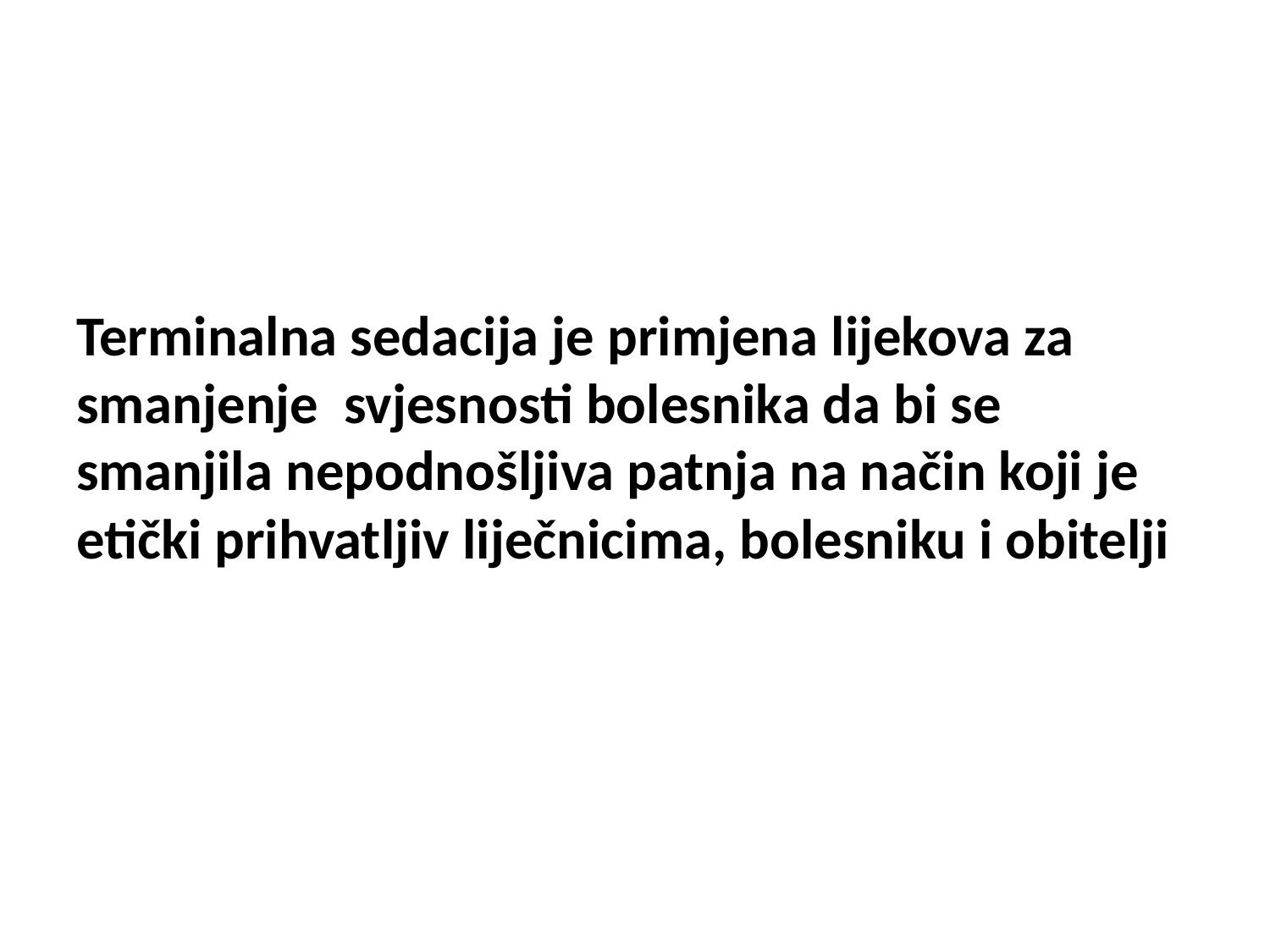

Terminalna sedacija je primjena lijekova za smanjenje  svjesnosti bolesnika da bi se smanjila nepodnošljiva patnja na način koji je etički prihvatljiv liječnicima, bolesniku i obitelji